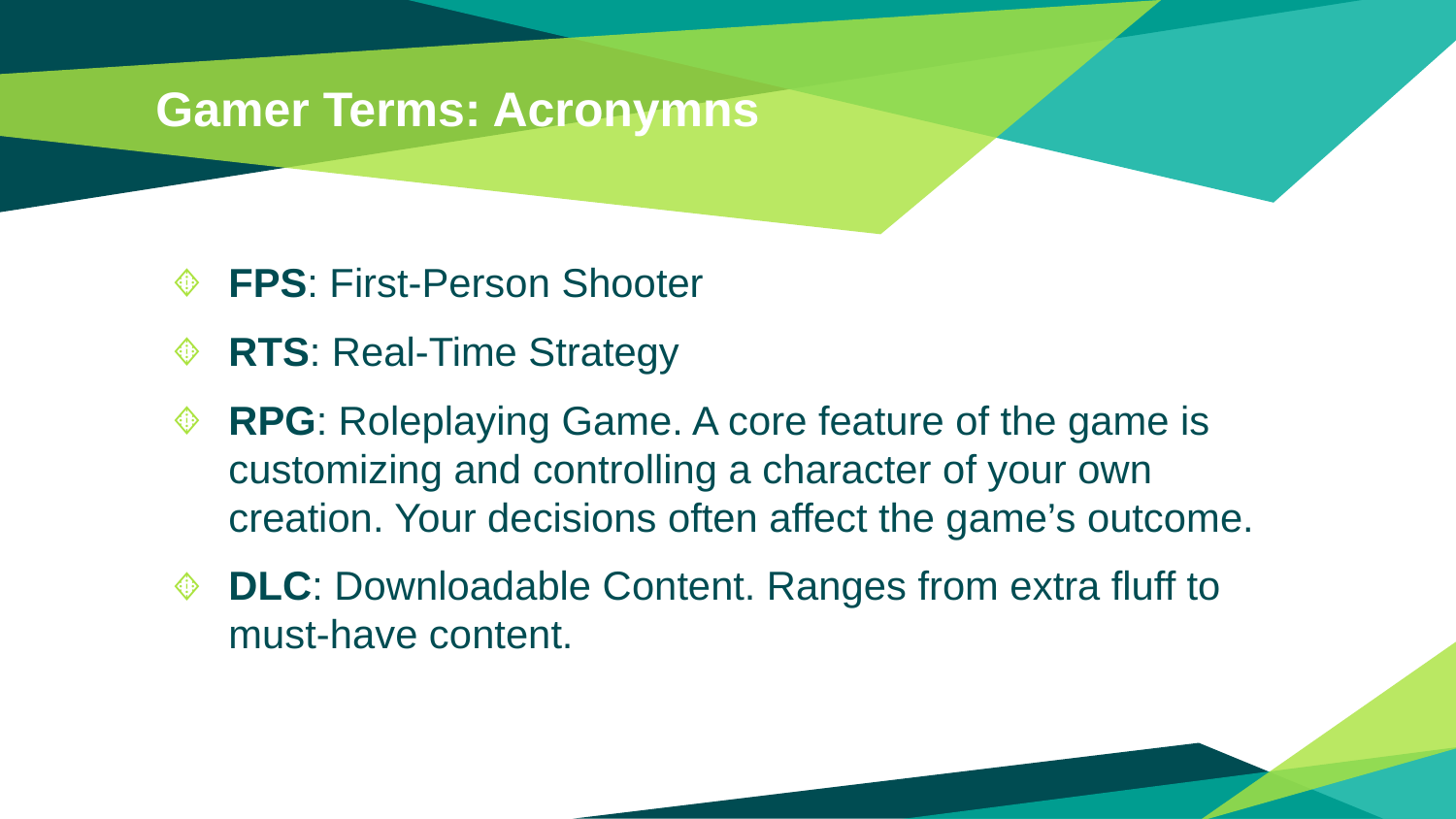

# Gamer Terms: Acronymns
FPS: First-Person Shooter
RTS: Real-Time Strategy
RPG: Roleplaying Game. A core feature of the game is customizing and controlling a character of your own creation. Your decisions often affect the game’s outcome.
DLC: Downloadable Content. Ranges from extra fluff to must-have content.